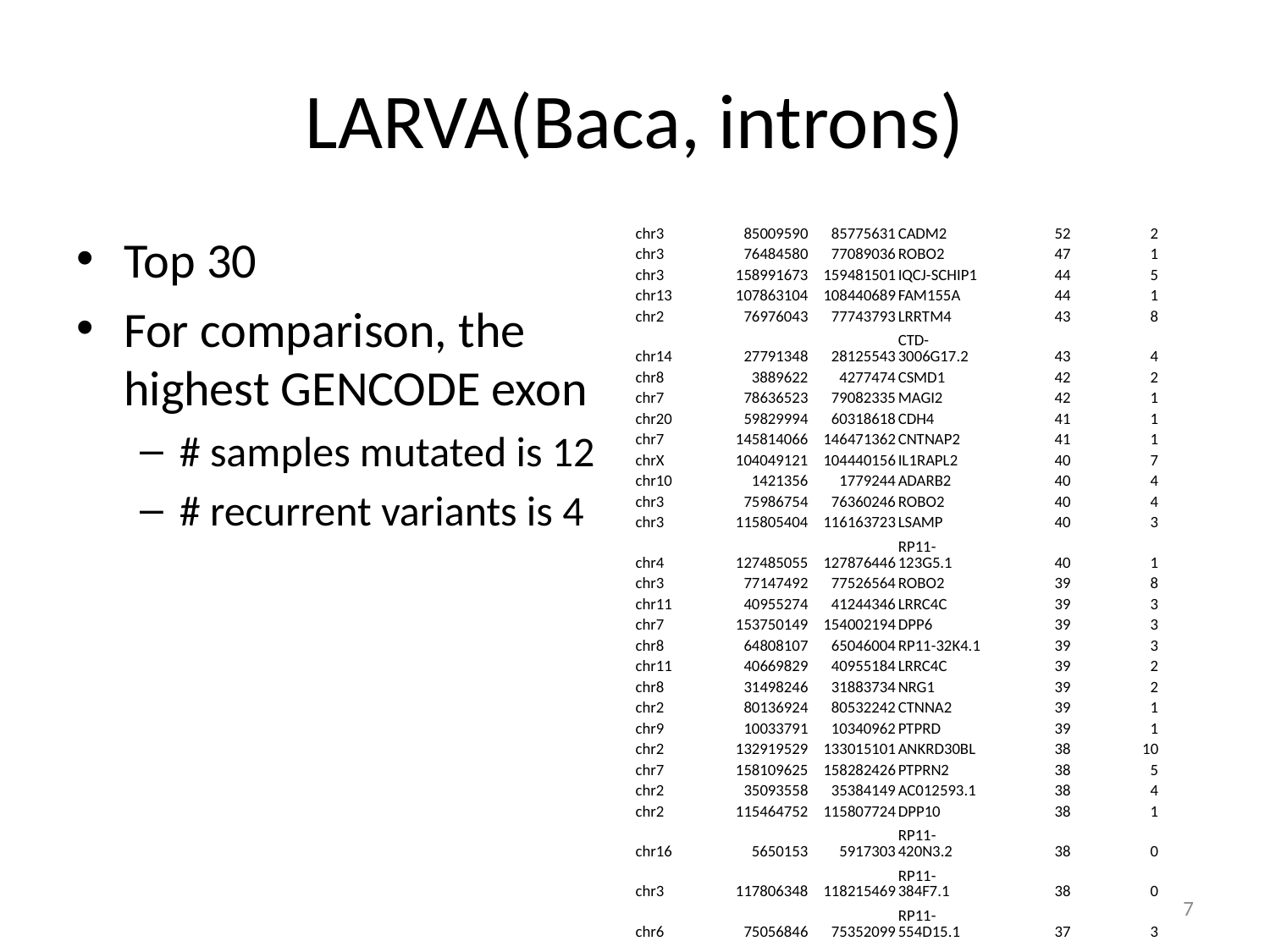

# LARVA(Baca, introns)
| chr3 | 85009590 | 85775631 | CADM2 | 52 | 2 |
| --- | --- | --- | --- | --- | --- |
| chr3 | 76484580 | 77089036 | ROBO2 | 47 | 1 |
| chr3 | 158991673 | 159481501 | IQCJ-SCHIP1 | 44 | 5 |
| chr13 | 107863104 | 108440689 | FAM155A | 44 | 1 |
| chr2 | 76976043 | 77743793 | LRRTM4 | 43 | 8 |
| chr14 | 27791348 | 28125543 | CTD-3006G17.2 | 43 | 4 |
| chr8 | 3889622 | 4277474 | CSMD1 | 42 | 2 |
| chr7 | 78636523 | 79082335 | MAGI2 | 42 | 1 |
| chr20 | 59829994 | 60318618 | CDH4 | 41 | 1 |
| chr7 | 145814066 | 146471362 | CNTNAP2 | 41 | 1 |
| chrX | 104049121 | 104440156 | IL1RAPL2 | 40 | 7 |
| chr10 | 1421356 | 1779244 | ADARB2 | 40 | 4 |
| chr3 | 75986754 | 76360246 | ROBO2 | 40 | 4 |
| chr3 | 115805404 | 116163723 | LSAMP | 40 | 3 |
| chr4 | 127485055 | 127876446 | RP11-123G5.1 | 40 | 1 |
| chr3 | 77147492 | 77526564 | ROBO2 | 39 | 8 |
| chr11 | 40955274 | 41244346 | LRRC4C | 39 | 3 |
| chr7 | 153750149 | 154002194 | DPP6 | 39 | 3 |
| chr8 | 64808107 | 65046004 | RP11-32K4.1 | 39 | 3 |
| chr11 | 40669829 | 40955184 | LRRC4C | 39 | 2 |
| chr8 | 31498246 | 31883734 | NRG1 | 39 | 2 |
| chr2 | 80136924 | 80532242 | CTNNA2 | 39 | 1 |
| chr9 | 10033791 | 10340962 | PTPRD | 39 | 1 |
| chr2 | 132919529 | 133015101 | ANKRD30BL | 38 | 10 |
| chr7 | 158109625 | 158282426 | PTPRN2 | 38 | 5 |
| chr2 | 35093558 | 35384149 | AC012593.1 | 38 | 4 |
| chr2 | 115464752 | 115807724 | DPP10 | 38 | 1 |
| chr16 | 5650153 | 5917303 | RP11-420N3.2 | 38 | 0 |
| chr3 | 117806348 | 118215469 | RP11-384F7.1 | 38 | 0 |
| chr6 | 75056846 | 75352099 | RP11-554D15.1 | 37 | 3 |
Top 30
For comparison, the highest GENCODE exon
# samples mutated is 12
# recurrent variants is 4
7